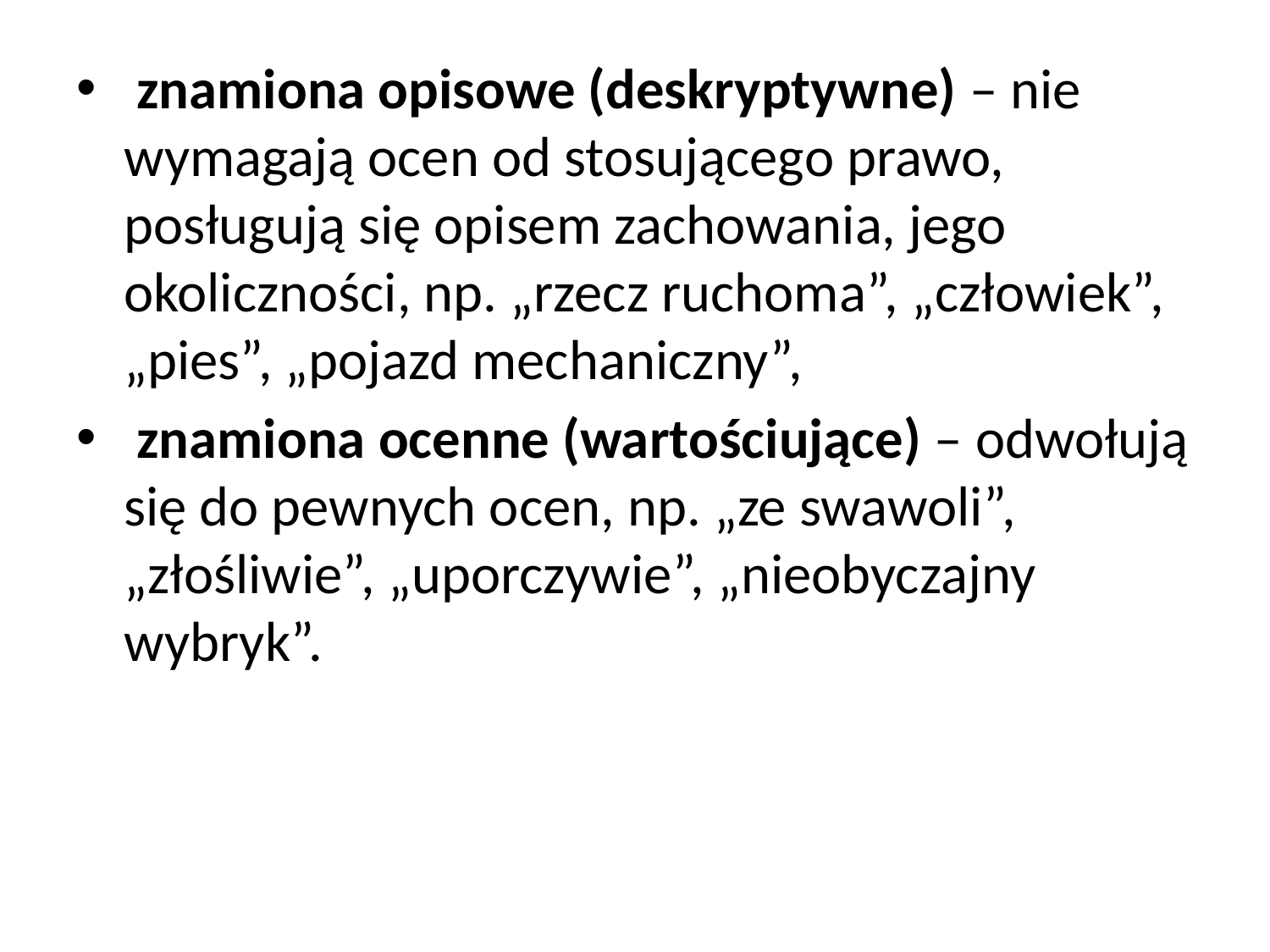

znamiona opisowe (deskryptywne) – nie wymagają ocen od stosującego prawo, posługują się opisem zachowania, jego okoliczności, np. „rzecz ruchoma”, „człowiek”, „pies”, „pojazd mechaniczny”,
 znamiona ocenne (wartościujące) – odwołują się do pewnych ocen, np. „ze swawoli”, „złośliwie”, „uporczywie”, „nieobyczajny wybryk”.